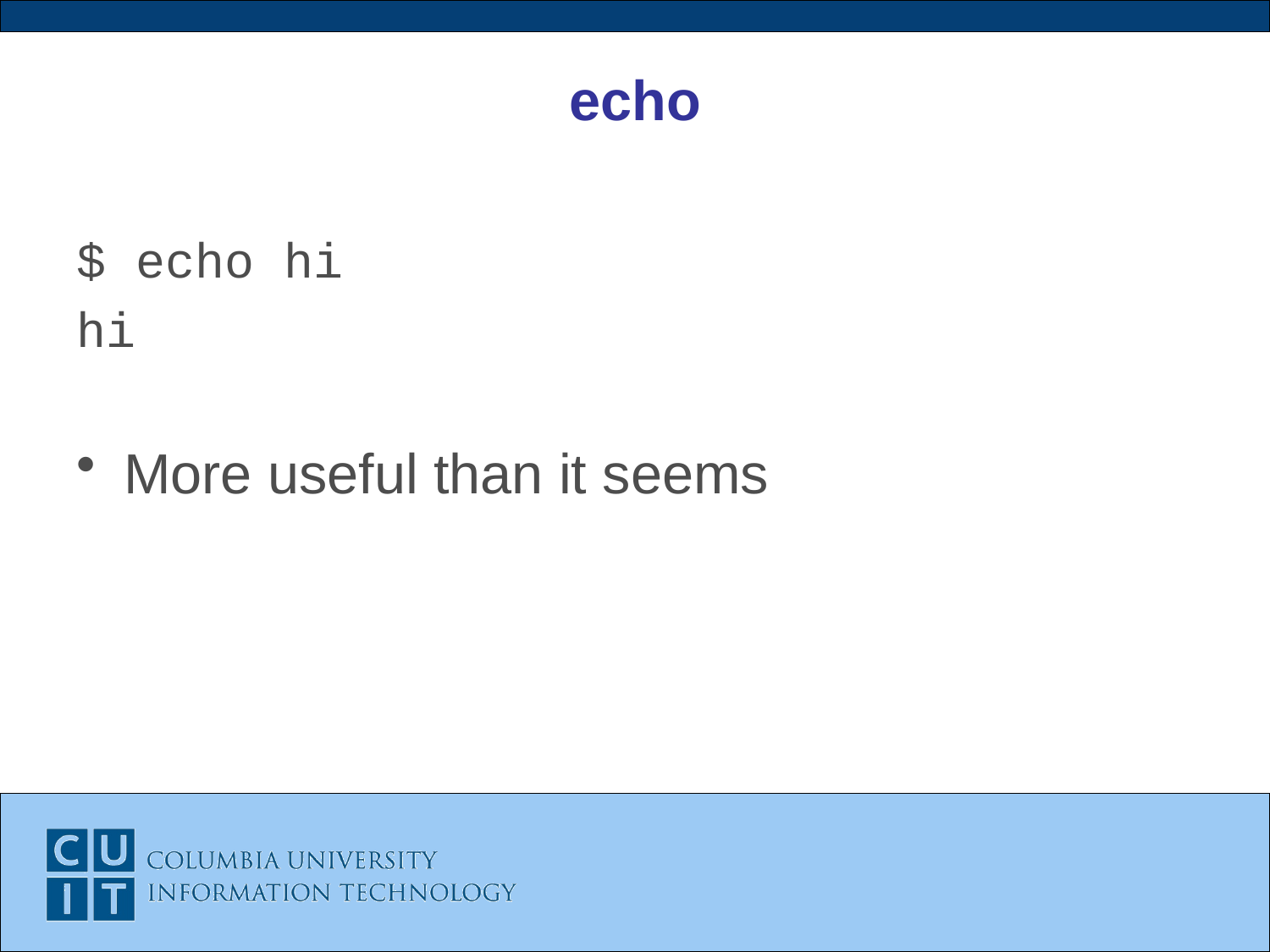

# echo
$ echo hi
hi

More useful than it seems